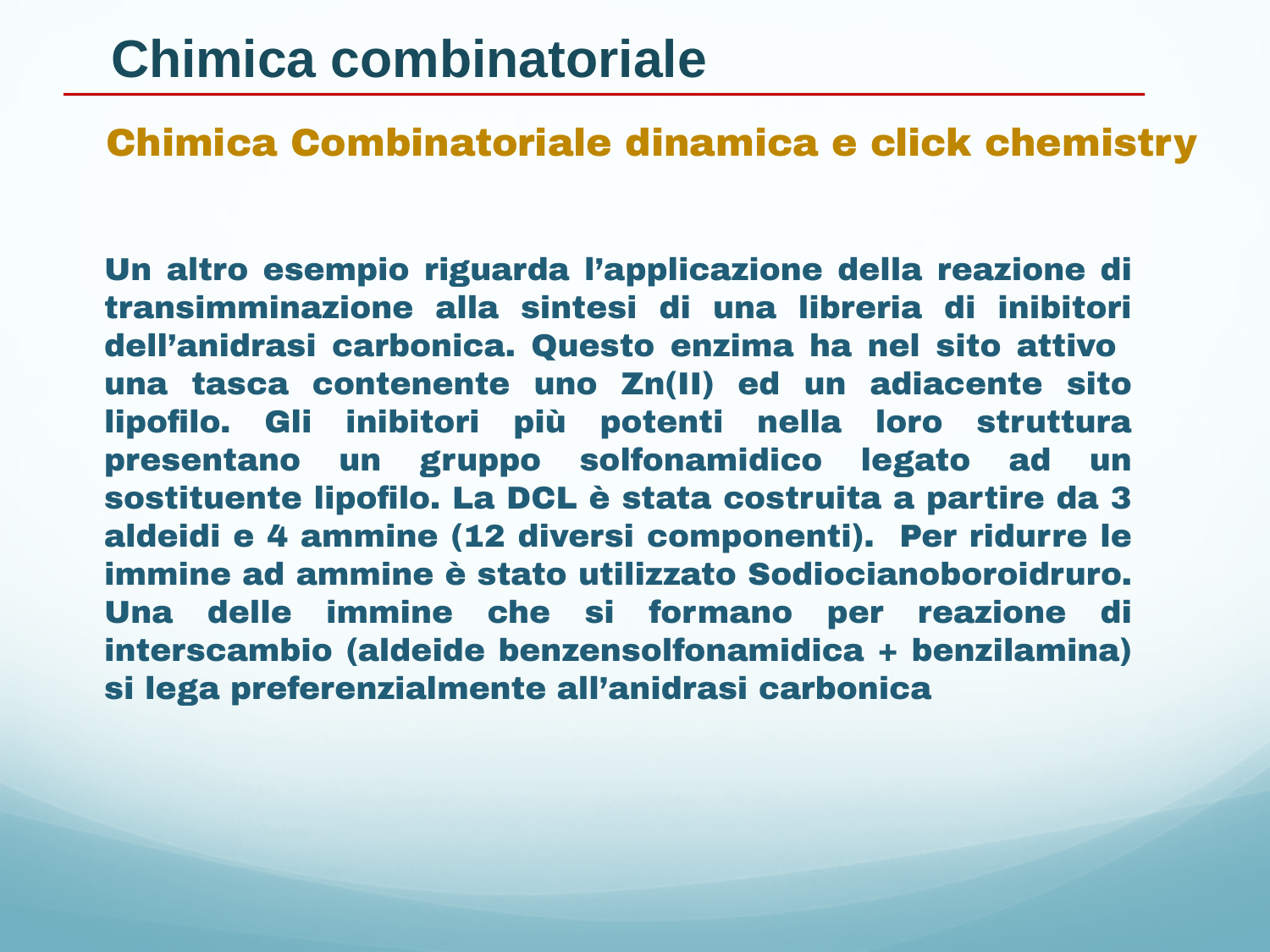

Chimica combinatoriale

Chimica Combinatoriale dinamica e click chemistry
Un altro esempio riguarda l’applicazione della reazione di transimminazione alla sintesi di una libreria di inibitori dell’anidrasi carbonica. Questo enzima ha nel sito attivo  una tasca contenente uno Zn(II) ed un adiacente sito lipofilo. Gli inibitori più potenti nella loro struttura presentano un gruppo solfonamidico legato ad un sostituente lipofilo. La DCL è stata costruita a partire da 3 aldeidi e 4 ammine (12 diversi componenti).  Per ridurre le immine ad ammine è stato utilizzato Sodiocianoboroidruro. Una delle immine che si formano per reazione di interscambio (aldeide benzensolfonamidica + benzilamina) si lega preferenzialmente all’anidrasi carbonica